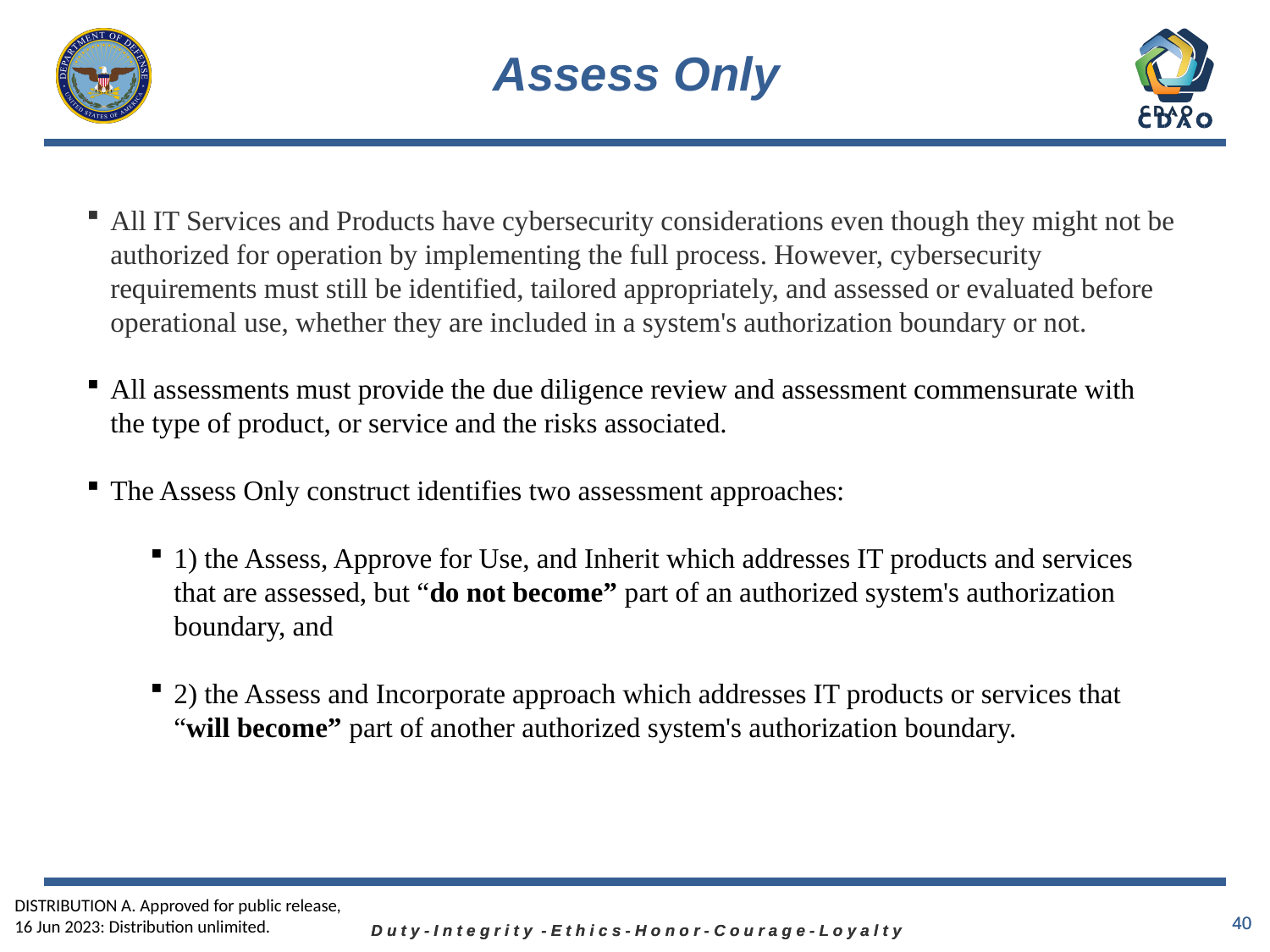

# Assess Only
All IT Services and Products have cybersecurity considerations even though they might not be authorized for operation by implementing the full process. However, cybersecurity requirements must still be identified, tailored appropriately, and assessed or evaluated before operational use, whether they are included in a system's authorization boundary or not.

All assessments must provide the due diligence review and assessment commensurate with the type of product, or service and the risks associated.

The Assess Only construct identifies two assessment approaches:

1) the Assess, Approve for Use, and Inherit which addresses IT products and services that are assessed, but “do not become” part of an authorized system's authorization boundary, and

2) the Assess and Incorporate approach which addresses IT products or services that “will become” part of another authorized system's authorization boundary.